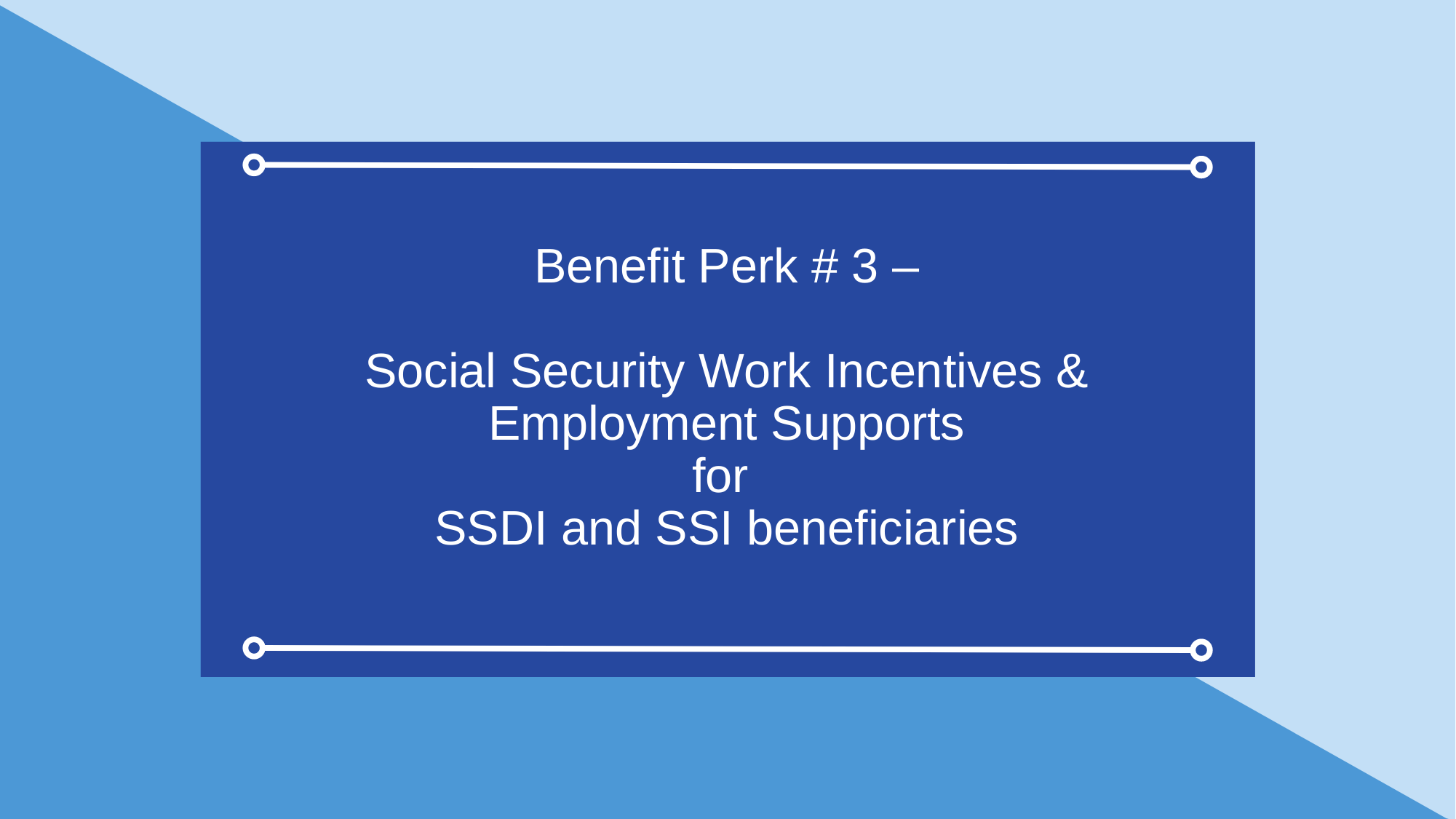

# Benefit Perk # 3 – Social Security Work Incentives & Employment Supports for SSDI and SSI beneficiaries